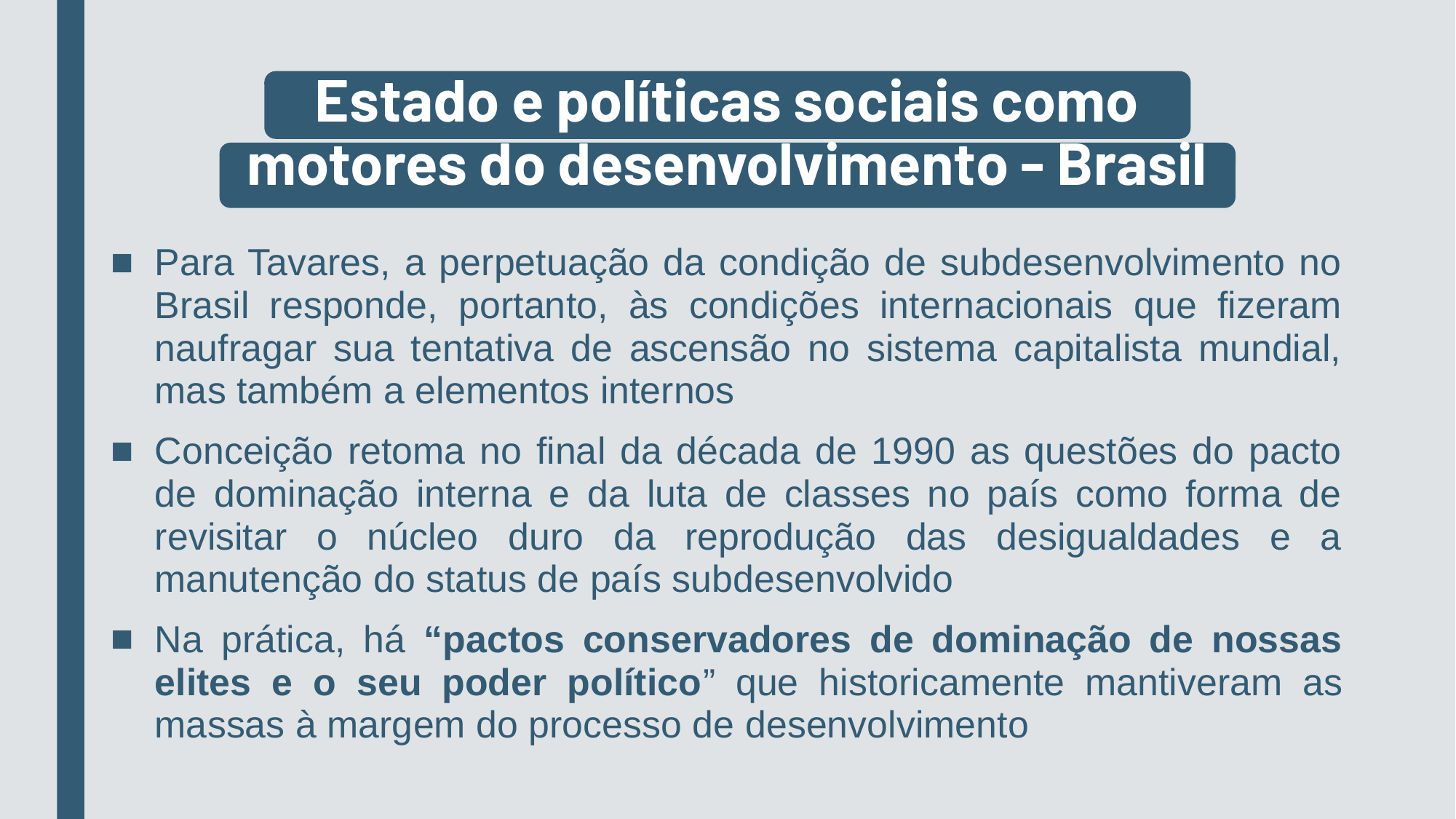

# Estado e políticas sociais como motores do desenvolvimento - Brasil

Para Tavares, a perpetuação da condição de subdesenvolvimento no Brasil responde, portanto, às condições internacionais que fizeram naufragar sua tentativa de ascensão no sistema capitalista mundial, mas também a elementos internos
Conceição retoma no final da década de 1990 as questões do pacto de dominação interna e da luta de classes no país como forma de revisitar o núcleo duro da reprodução das desigualdades e a manutenção do status de país subdesenvolvido
Na prática, há “pactos conservadores de dominação de nossas elites e o seu poder político” que historicamente mantiveram as massas à margem do processo de desenvolvimento